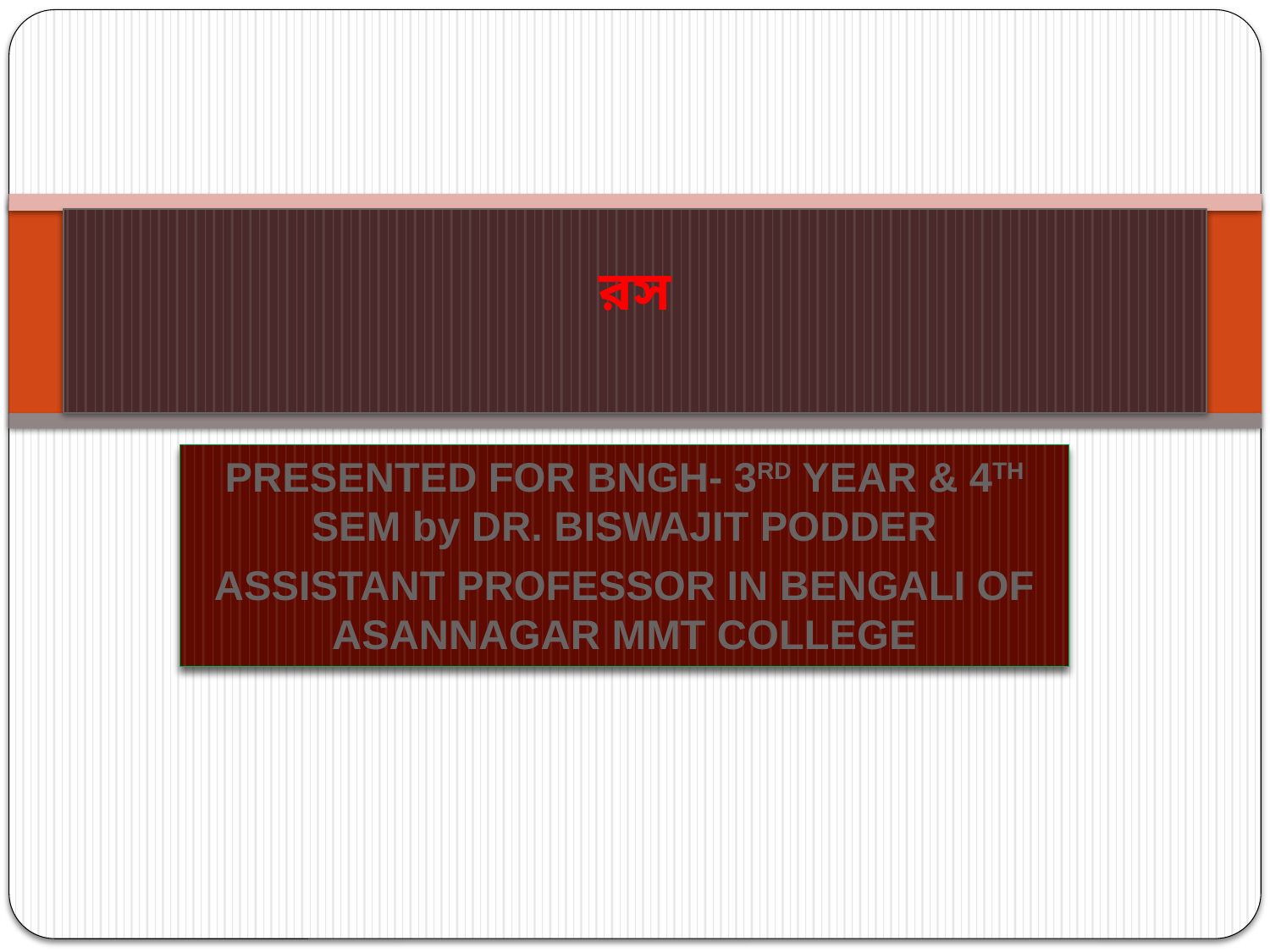

# রস
PRESENTED FOR BNGH- 3RD YEAR & 4TH SEM by DR. BISWAJIT PODDER
ASSISTANT PROFESSOR IN BENGALI OF ASANNAGAR MMT COLLEGE